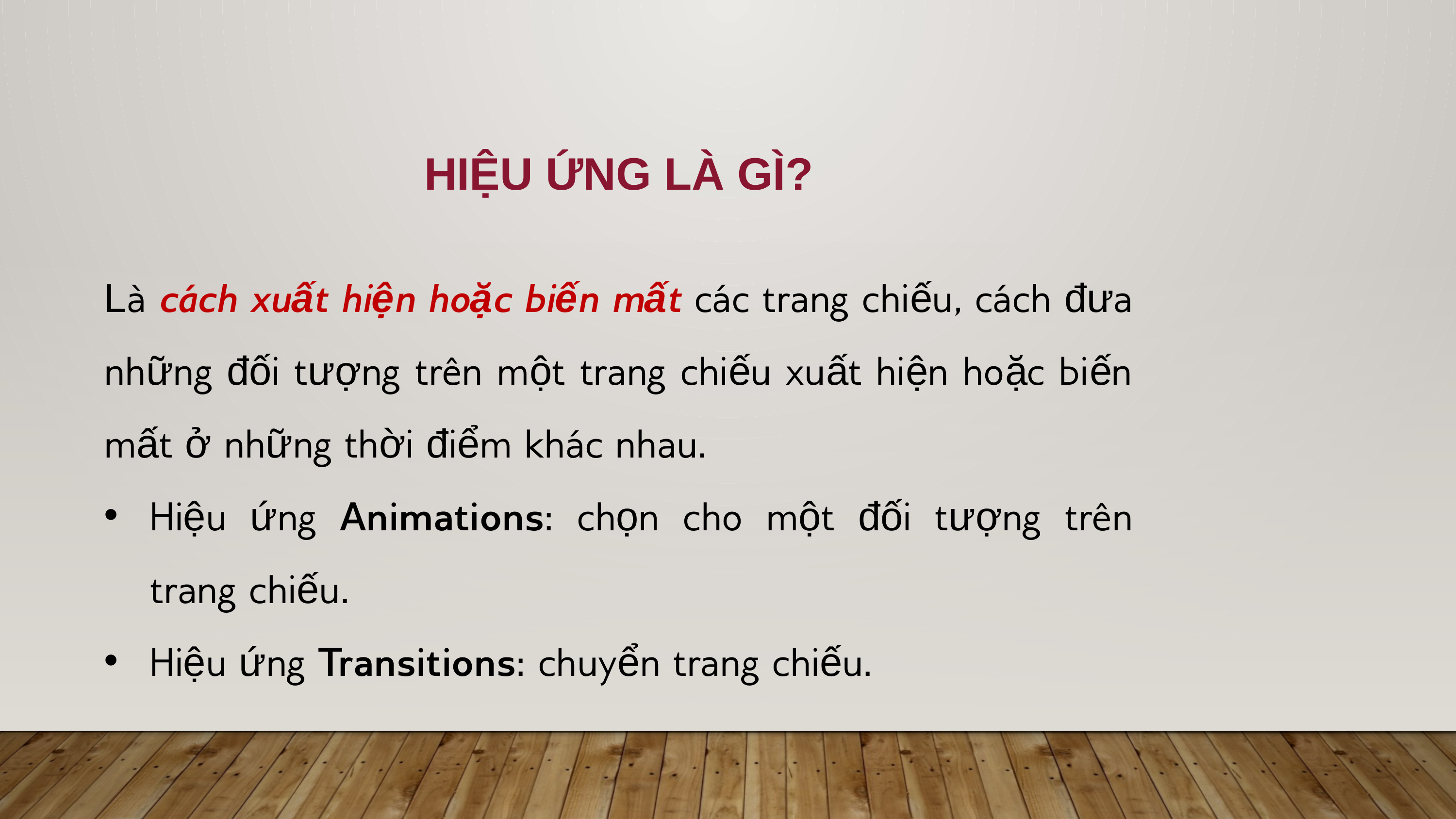

HIỆU ỨNG LÀ GÌ?
Là cách xuất hiện hoặc biến mất các trang chiếu, cách đưa những đối tượng trên một trang chiếu xuất hiện hoặc biến mất ở những thời điểm khác nhau.
Hiệu ứng Animations: chọn cho một đối tượng trên trang chiếu.
Hiệu ứng Transitions: chuyển trang chiếu.